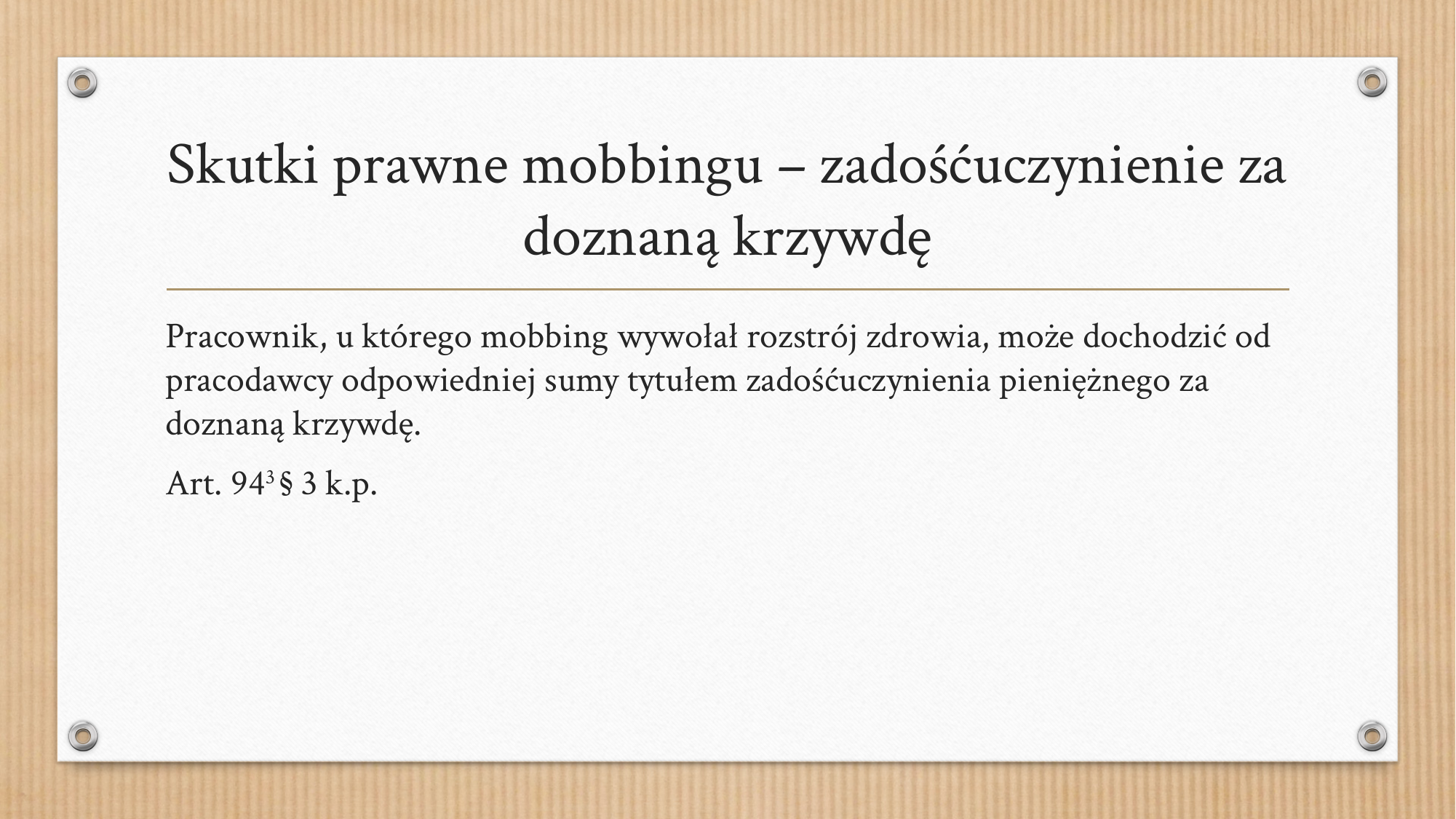

# Skutki prawne mobbingu – zadośćuczynienie za doznaną krzywdę
Pracownik, u którego mobbing wywołał rozstrój zdrowia, może dochodzić od pracodawcy odpowiedniej sumy tytułem zadośćuczynienia pieniężnego za doznaną krzywdę.
Art. 943 § 3 k.p.